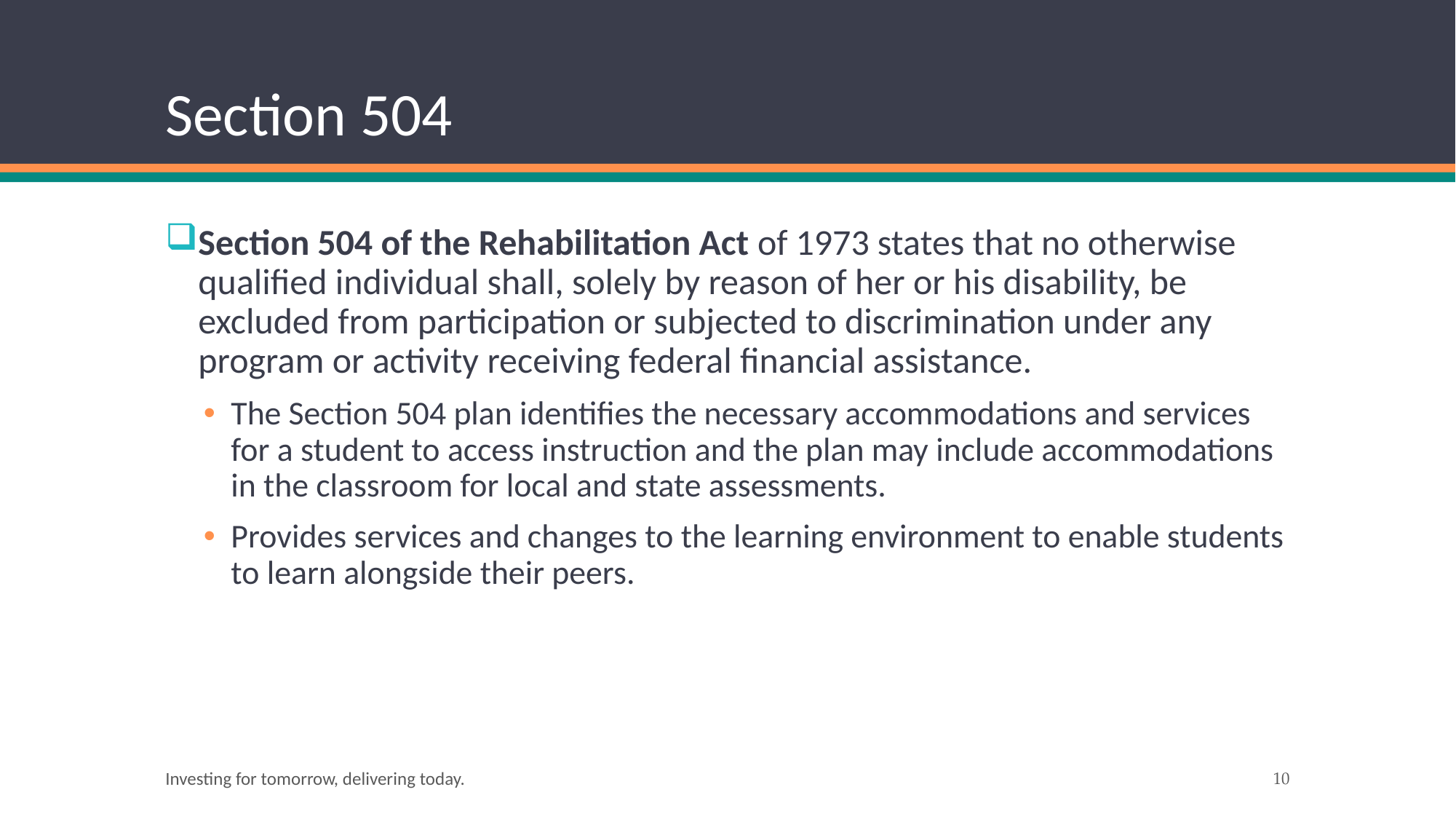

# Section 504
Section 504 of the Rehabilitation Act of 1973 states that no otherwise qualified individual shall, solely by reason of her or his disability, be excluded from participation or subjected to discrimination under any program or activity receiving federal financial assistance.
The Section 504 plan identifies the necessary accommodations and services for a student to access instruction and the plan may include accommodations in the classroom for local and state assessments.
Provides services and changes to the learning environment to enable students to learn alongside their peers.
Investing for tomorrow, delivering today.
10